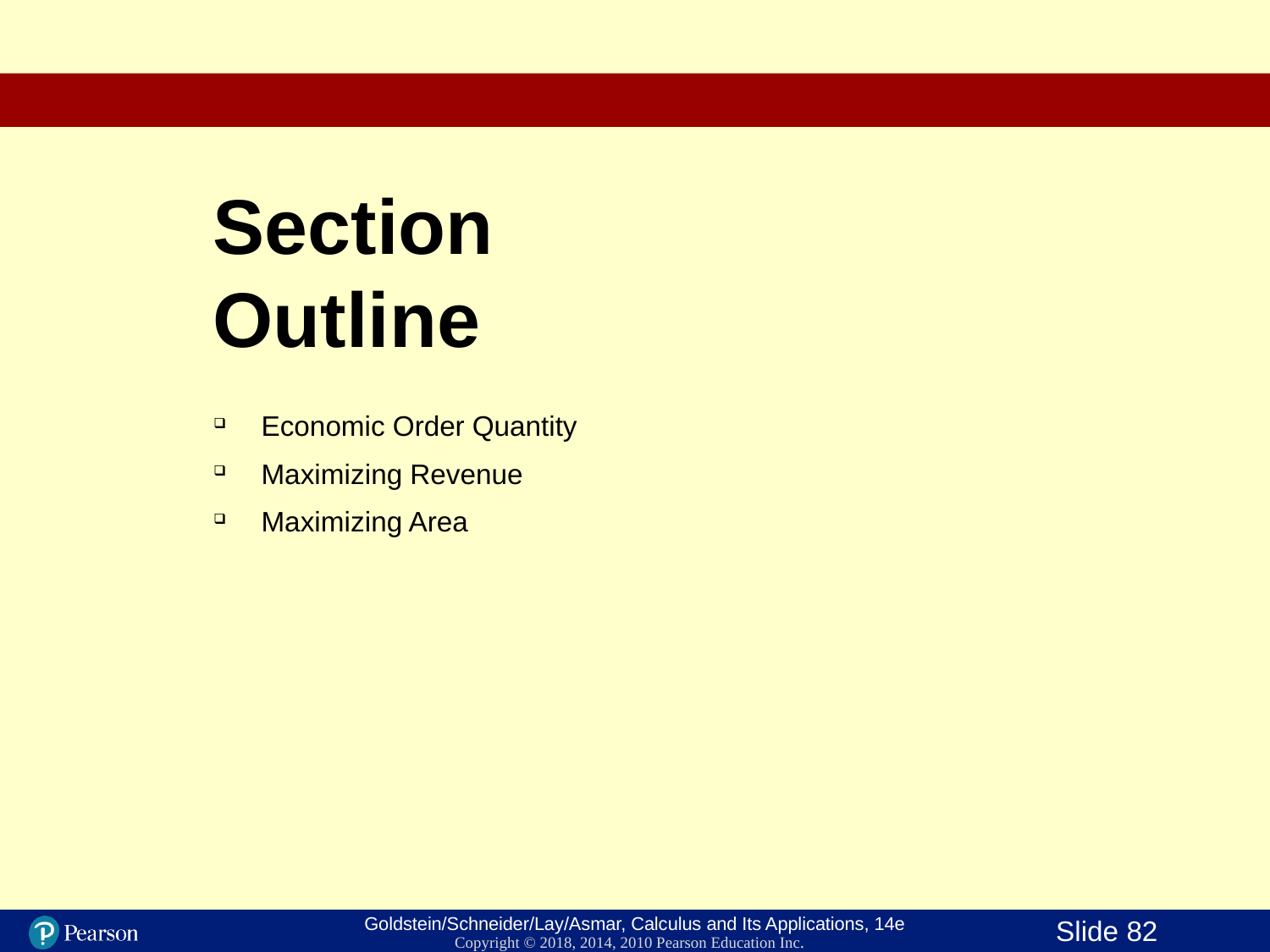

# Section Outline
Economic Order Quantity
Maximizing Revenue
Maximizing Area